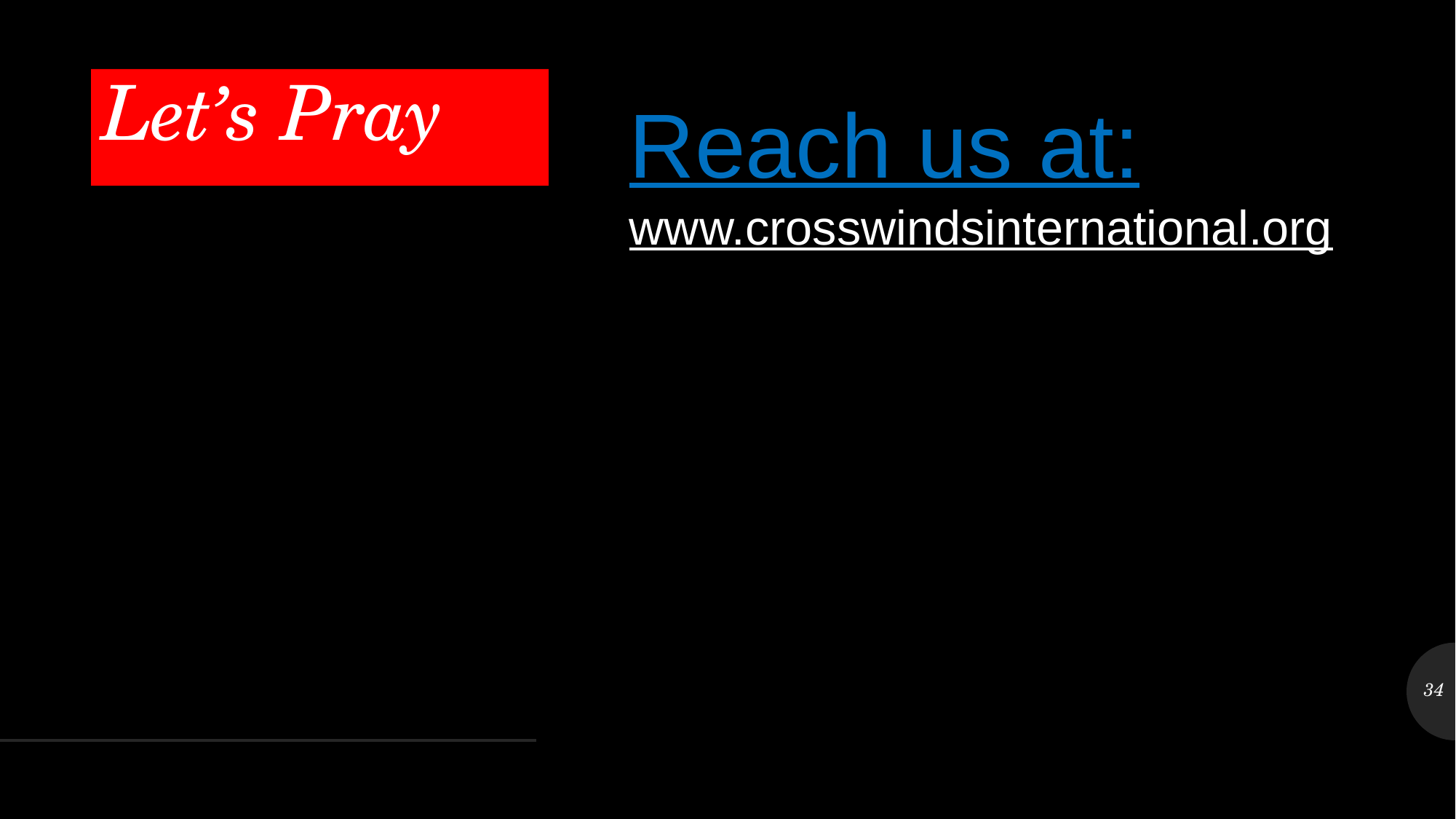

# Let’s Pray
Reach us at:
www.crosswindsinternational.org
34